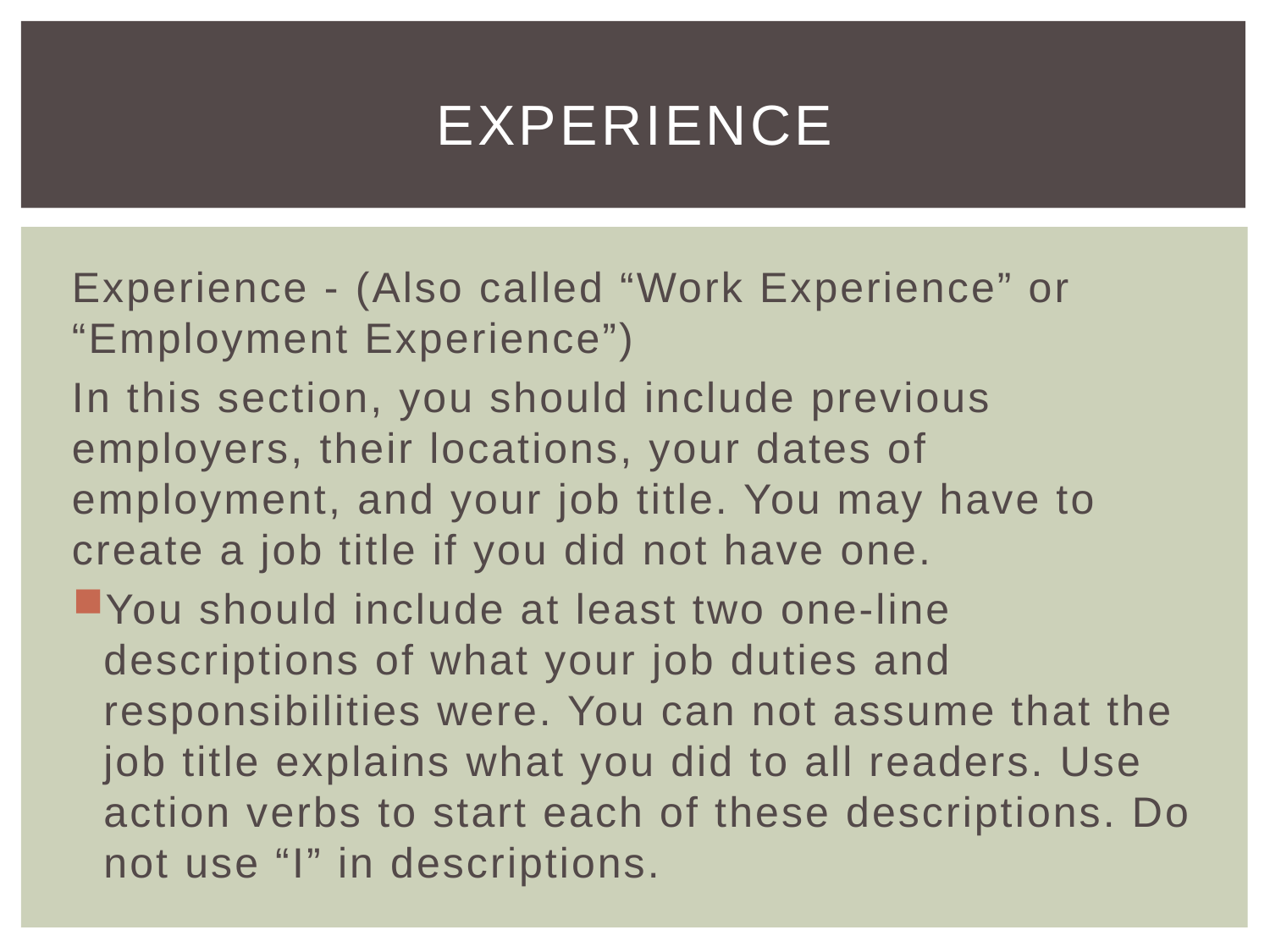

# EXPERIENCE
Experience - (Also called “Work Experience” or “Employment Experience”)
In this section, you should include previous employers, their locations, your dates of employment, and your job title. You may have to create a job title if you did not have one.
You should include at least two one-line descriptions of what your job duties and responsibilities were. You can not assume that the job title explains what you did to all readers. Use action verbs to start each of these descriptions. Do not use “I” in descriptions.